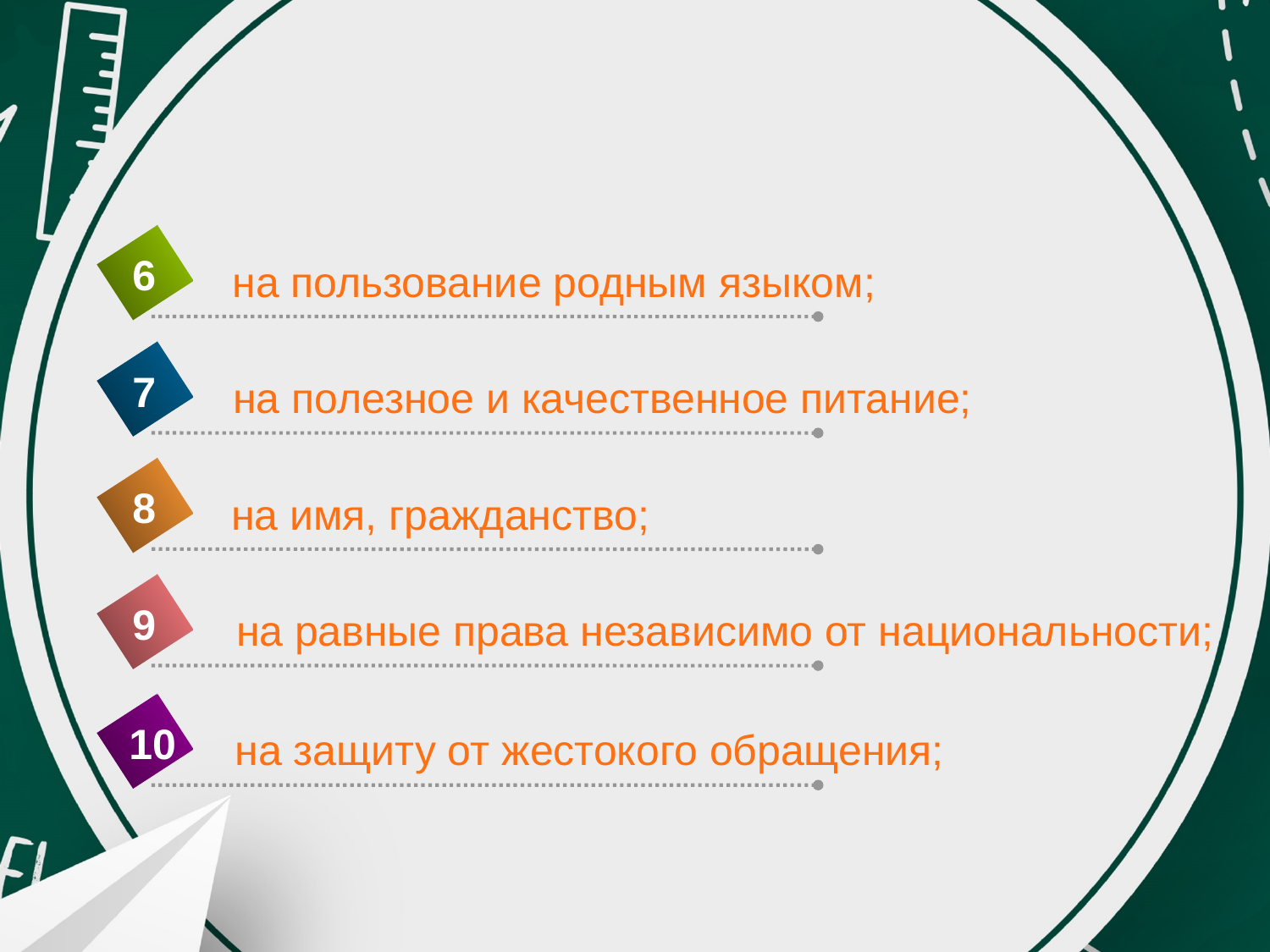

6
на пользование родным языком;

7
на полезное и качественное питание;

8
на имя, гражданство;

9
на равные права независимо от национальности;

10
на защиту от жестокого обращения;